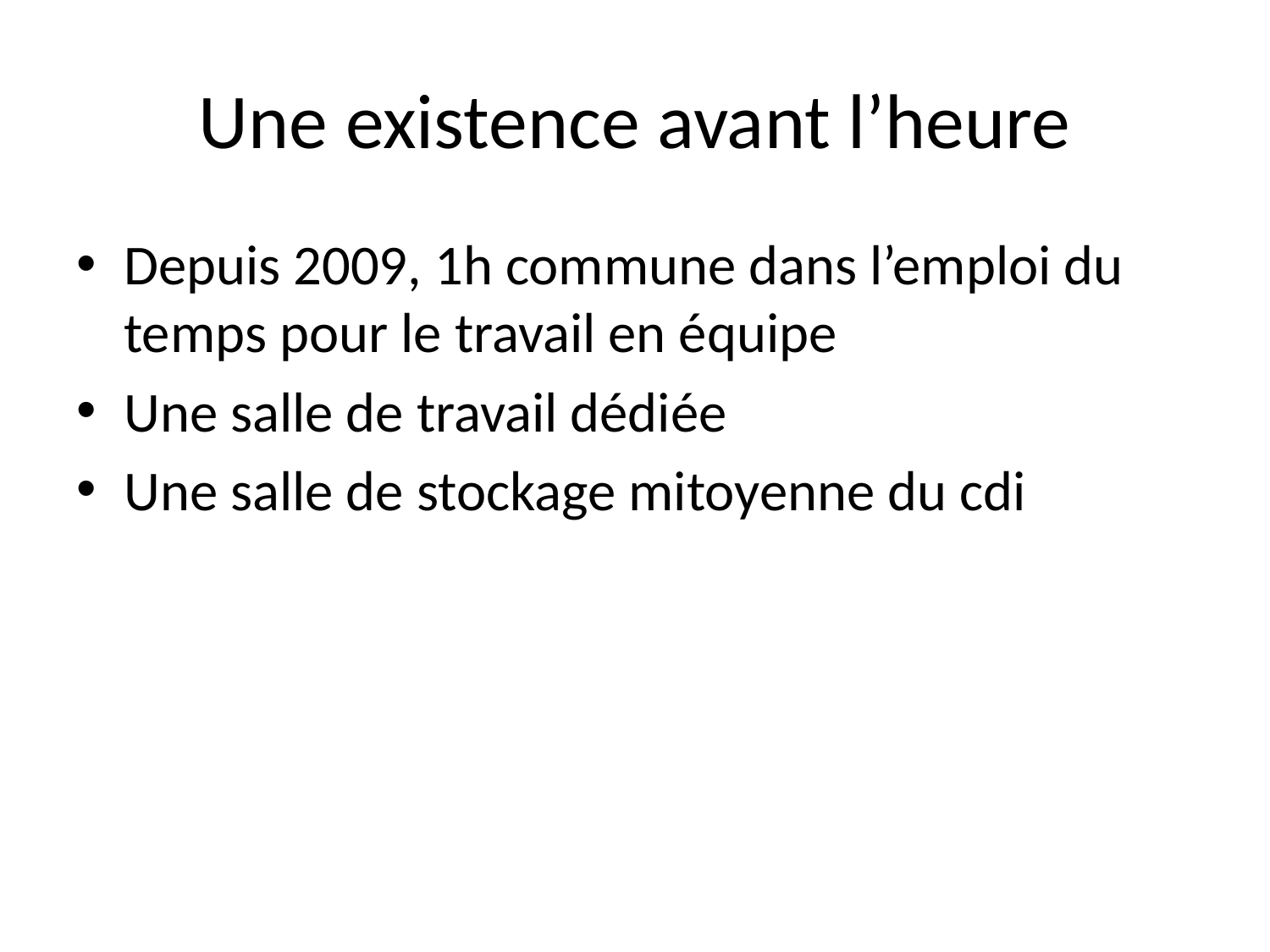

# Une existence avant l’heure
Depuis 2009, 1h commune dans l’emploi du temps pour le travail en équipe
Une salle de travail dédiée
Une salle de stockage mitoyenne du cdi